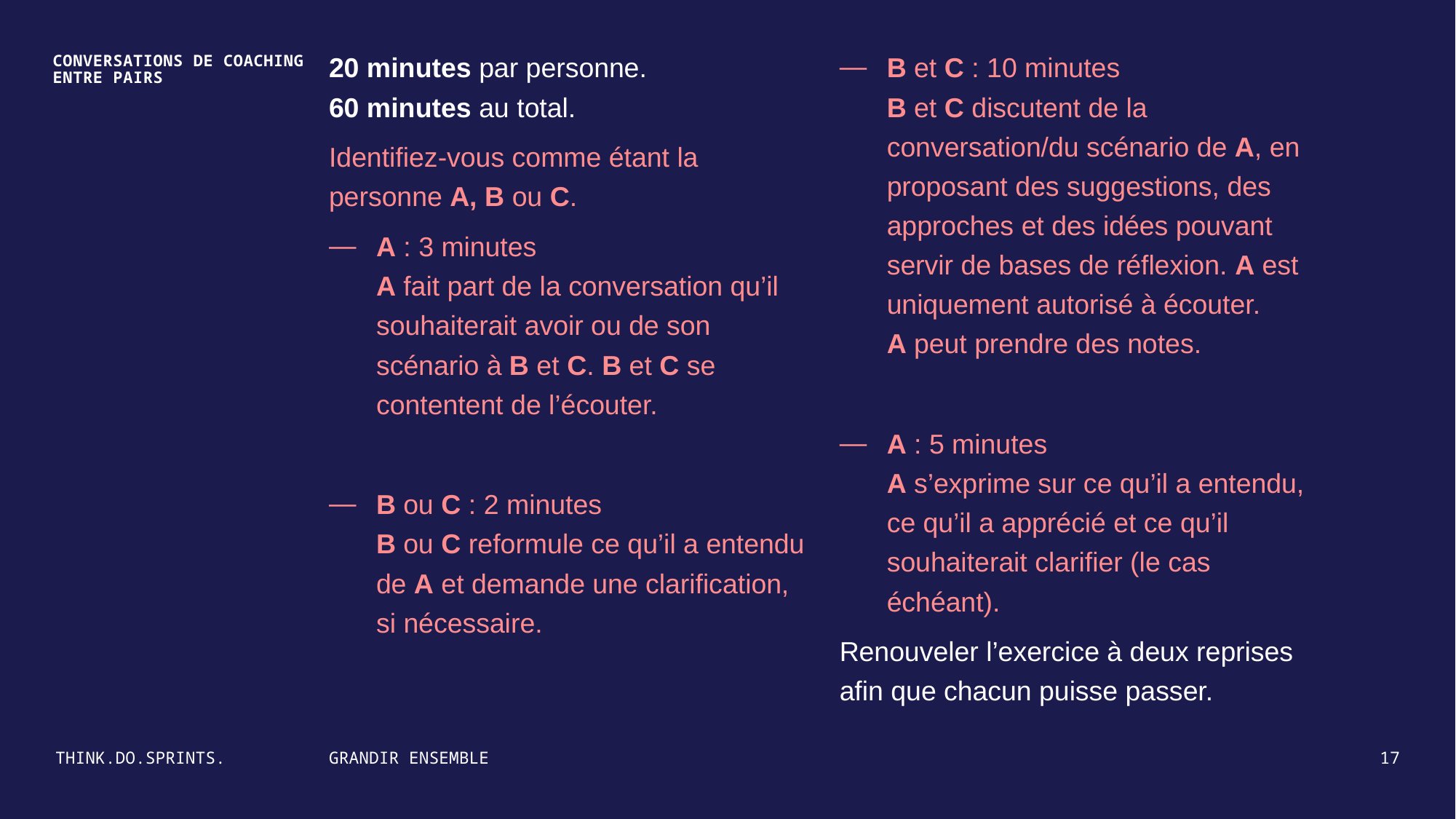

20 minutes par personne.
60 minutes au total.
Identifiez‑vous comme étant la personne A, B ou C.
A : 3 minutes
A fait part de la conversation qu’il souhaiterait avoir ou de son scénario à B et C. B et C se contentent de l’écouter.

B ou C : 2 minutes
B ou C reformule ce qu’il a entendu de A et demande une clarification, si nécessaire.

B et C : 10 minutes
B et C discutent de la conversation/du scénario de A, en proposant des suggestions, des approches et des idées pouvant servir de bases de réflexion. A est uniquement autorisé à écouter.
A peut prendre des notes.

A : 5 minutes
A s’exprime sur ce qu’il a entendu, ce qu’il a apprécié et ce qu’il souhaiterait clarifier (le cas échéant).
Renouveler l’exercice à deux reprises afin que chacun puisse passer.
CONVERSATIONS DE COACHING ENTRE PAIRS